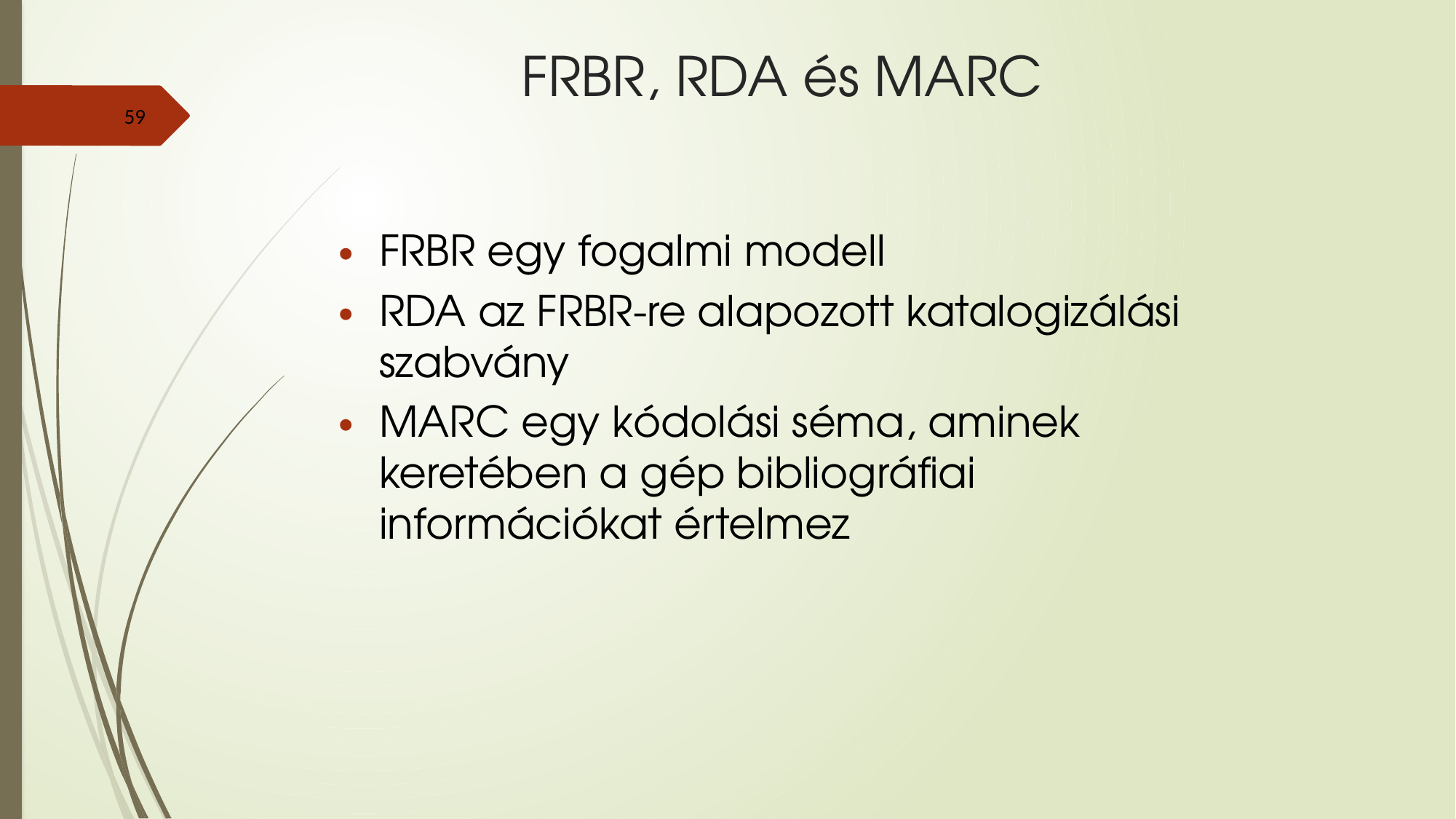

# FRBR, RDA és MARC
59
FRBR egy fogalmi modell
RDA az FRBR-re alapozott katalogizálási szabvány
MARC egy kódolási séma, aminek keretében a gép bibliográfiai információkat értelmez